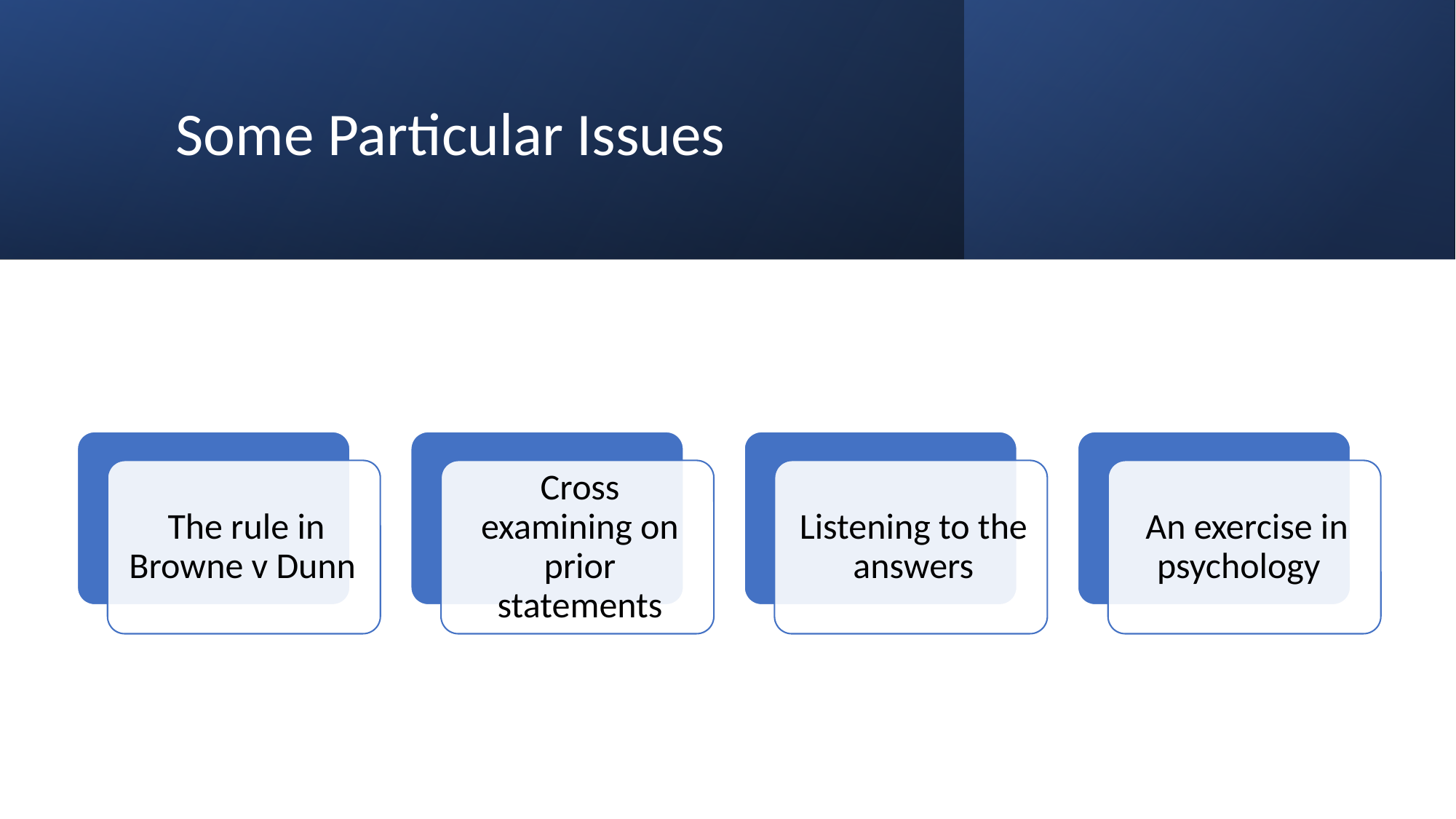

# Some Particular Issues
The rule in Browne v Dunn
Cross examining on prior statements
Listening to the answers
An exercise in psychology